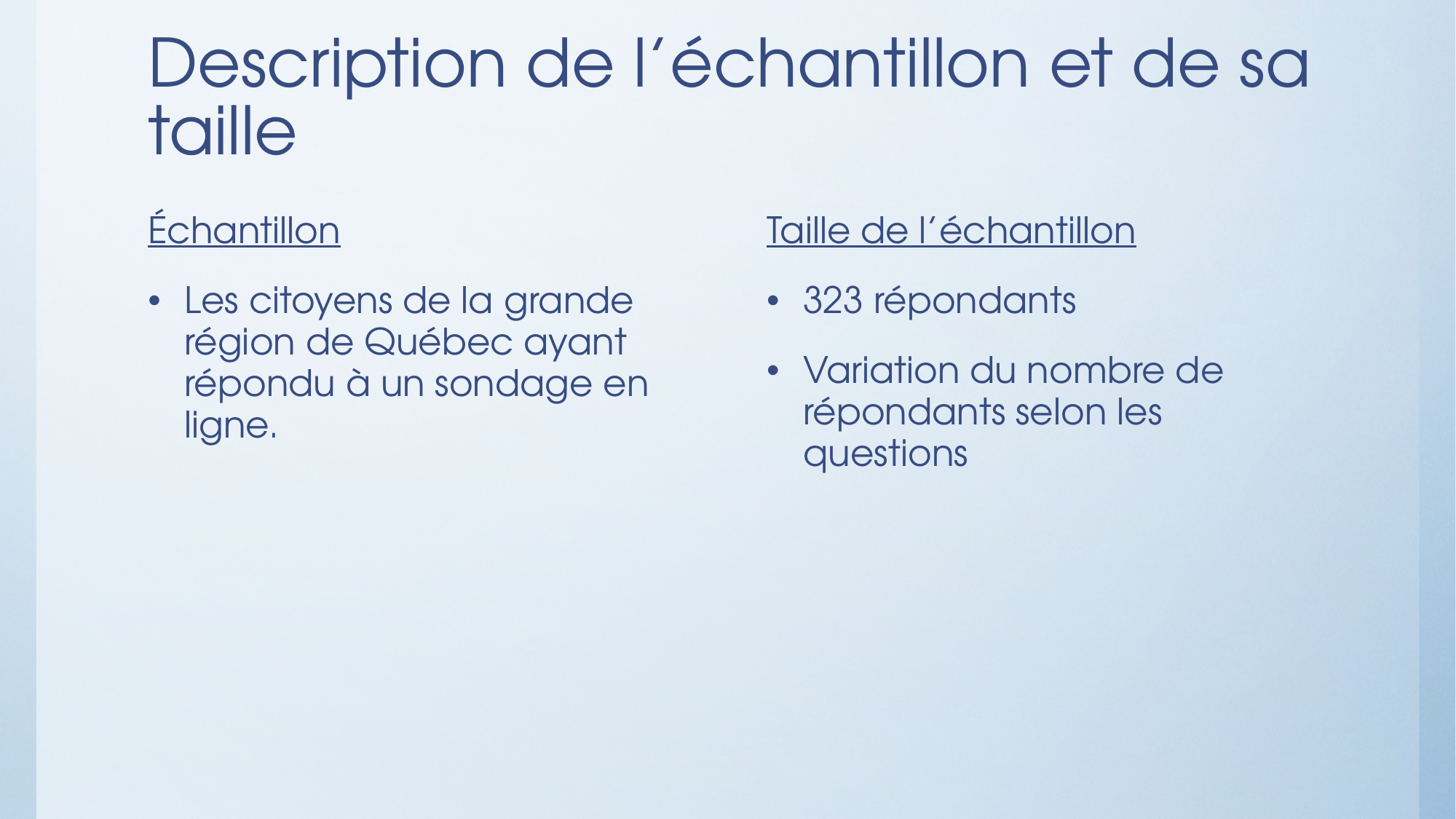

# Description de l’échantillon et de sa taille
Échantillon
Les citoyens de la grande région de Québec ayant répondu à un sondage en ligne.
Taille de l’échantillon
323 répondants
Variation du nombre de répondants selon les questions